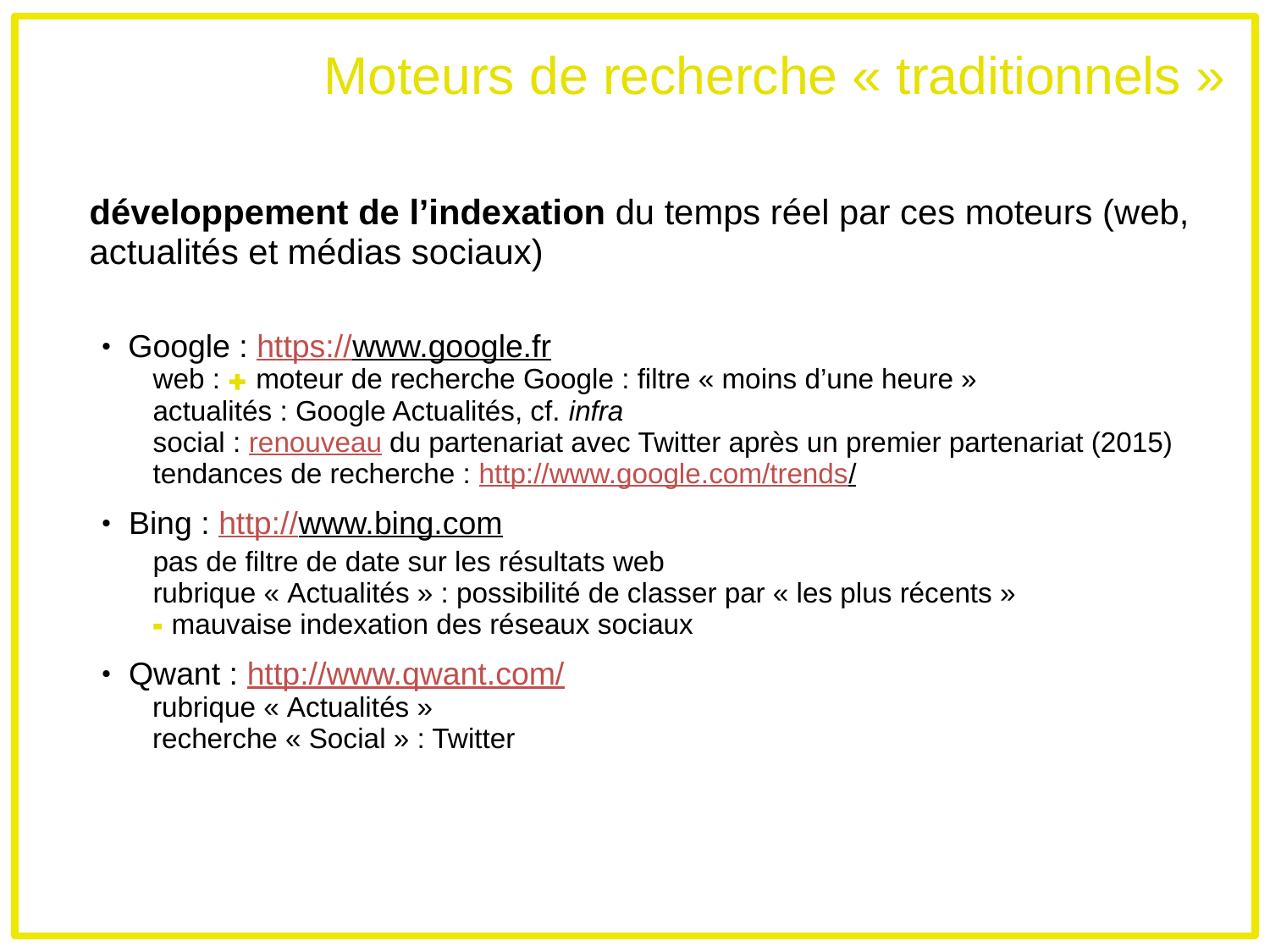

# Moteurs de recherche « traditionnels »

développement de l’indexation du temps réel par ces moteurs (web, actualités et médias sociaux)

Google : https://www.google.fr
web : + moteur de recherche Google : filtre « moins d’une heure »
actualités : Google Actualités, cf. infra
social : renouveau du partenariat avec Twitter après un premier partenariat (2015)
tendances de recherche : http://www.google.com/trends/

Bing : http://www.bing.com
pas de filtre de date sur les résultats web
rubrique « Actualités » : possibilité de classer par « les plus récents »
- mauvaise indexation des réseaux sociaux

Qwant : http://www.qwant.com/
rubrique « Actualités »
recherche « Social » : Twitter